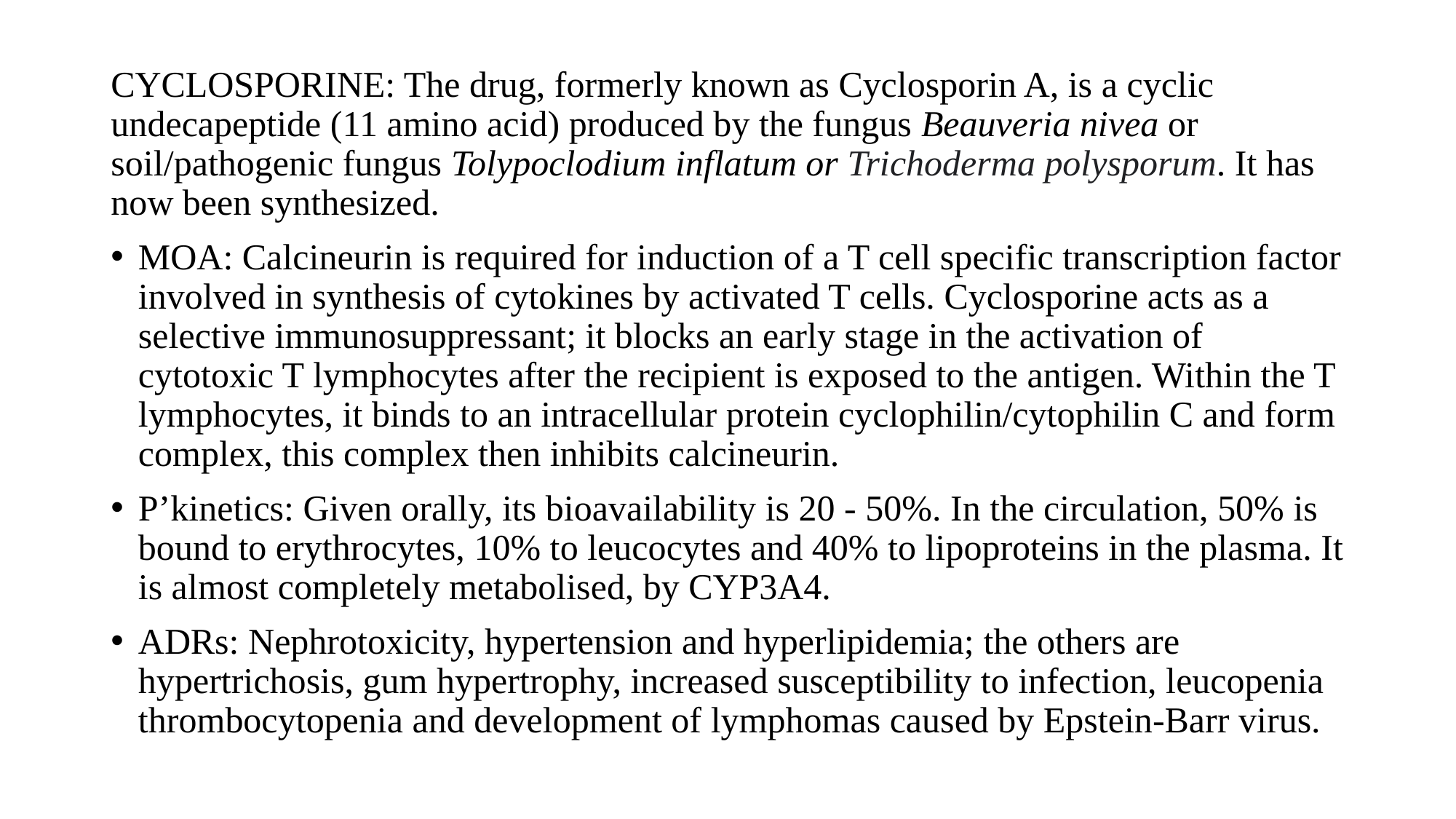

CYCLOSPORINE: The drug, formerly known as Cyclosporin A, is a cyclic undecapeptide (11 amino acid) produced by the fungus Beauveria nivea or soil/pathogenic fungus Tolypoclodium inflatum or Trichoderma polysporum. It has now been synthesized.
MOA: Calcineurin is required for induction of a T cell specific transcription factor involved in synthesis of cytokines by activated T cells. Cyclosporine acts as a selective immunosuppressant; it blocks an early stage in the activation of cytotoxic T lymphocytes after the recipient is exposed to the antigen. Within the T lymphocytes, it binds to an intracellular protein cyclophilin/cytophilin C and form complex, this complex then inhibits calcineurin.
P’kinetics: Given orally, its bioavailability is 20 - 50%. In the circulation, 50% is bound to erythrocytes, 10% to leucocytes and 40% to lipoproteins in the plasma. It is almost completely metabolised, by CYP3A4.
ADRs: Nephrotoxicity, hypertension and hyperlipidemia; the others are hypertrichosis, gum hypertrophy, increased susceptibility to infection, leucopenia thrombocytopenia and development of lymphomas caused by Epstein-Barr virus.